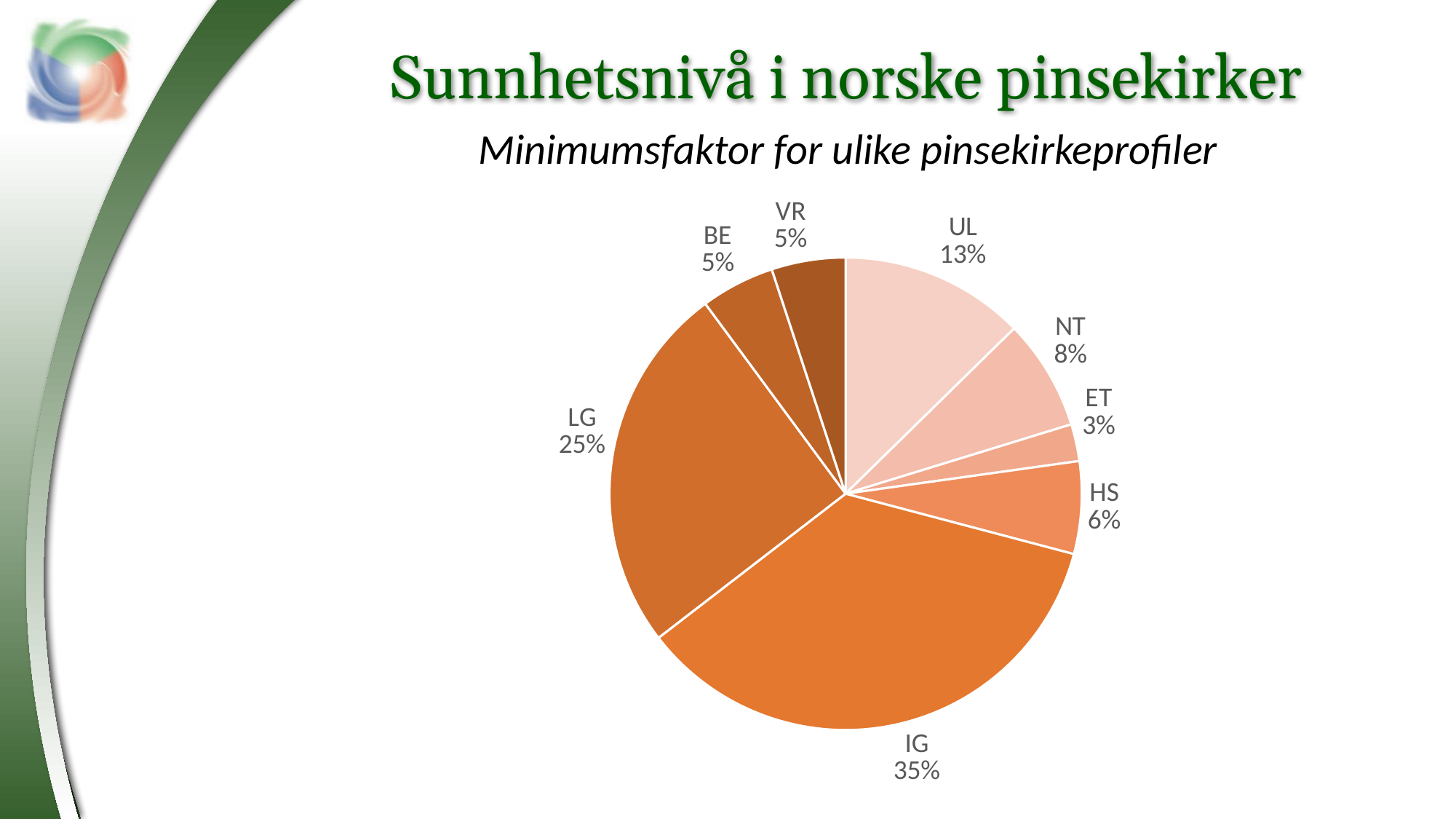

Sunnhetsnivå i norske pinsekirker
Minimumsfaktor for ulike pinsekirkeprofiler

### Chart

| Category |  |
|---|---|
| UL | 10.0 |
| NT | 6.0 |
| ET | 2.0 |
| HS | 5.0 |
| IG | 28.0 |
| LG | 20.0 |
| BE | 4.0 |
| VR | 4.0 |